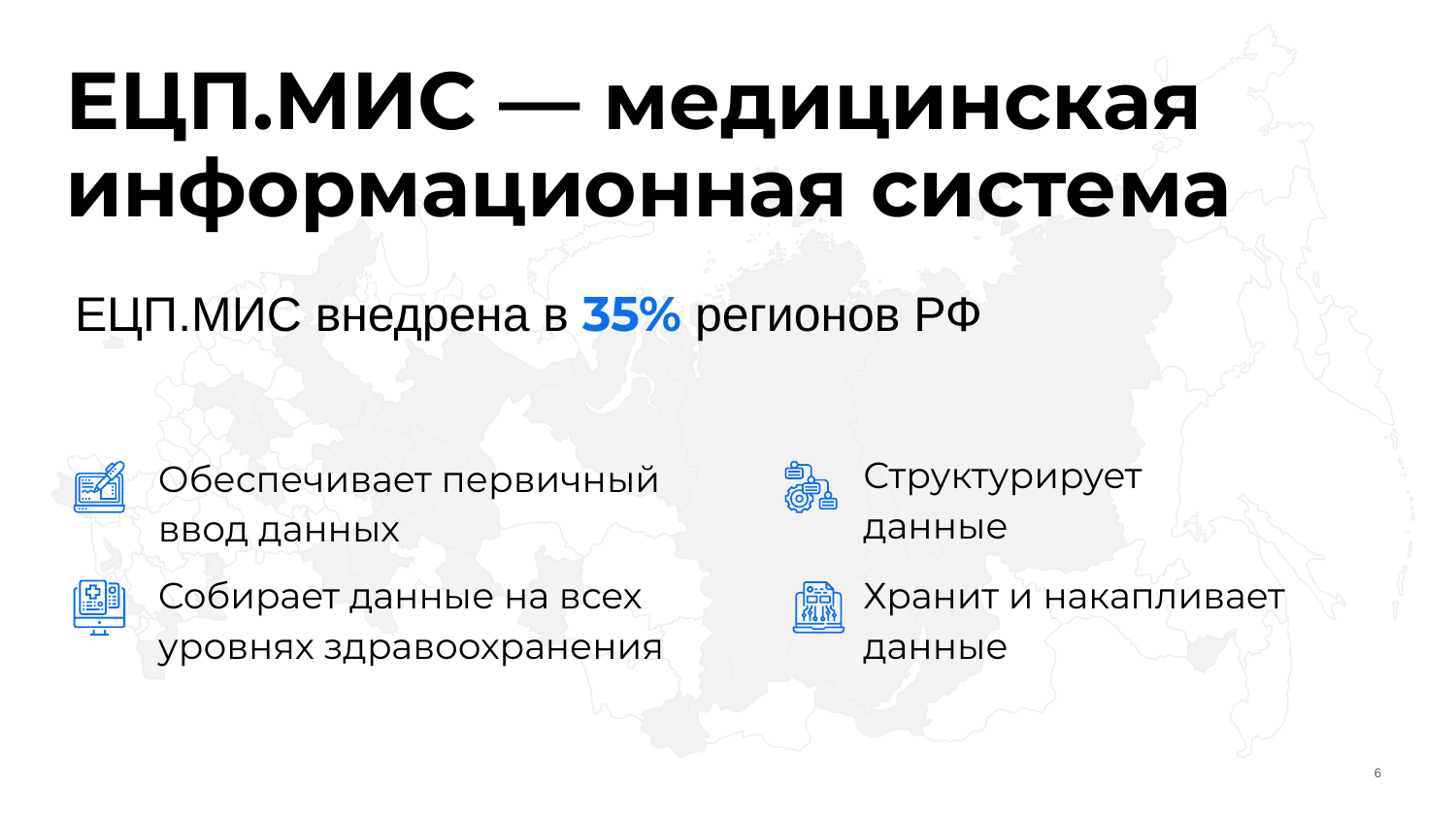

ЕЦП.МИС — медицинская информационная система

ЕЦП.МИС внедрена в 35% регионов РФ
Структурирует
данные
Обеспечивает первичный ввод данных

Собирает данные на всех уровнях здравоохранения
Хранит и накапливает
данные

6